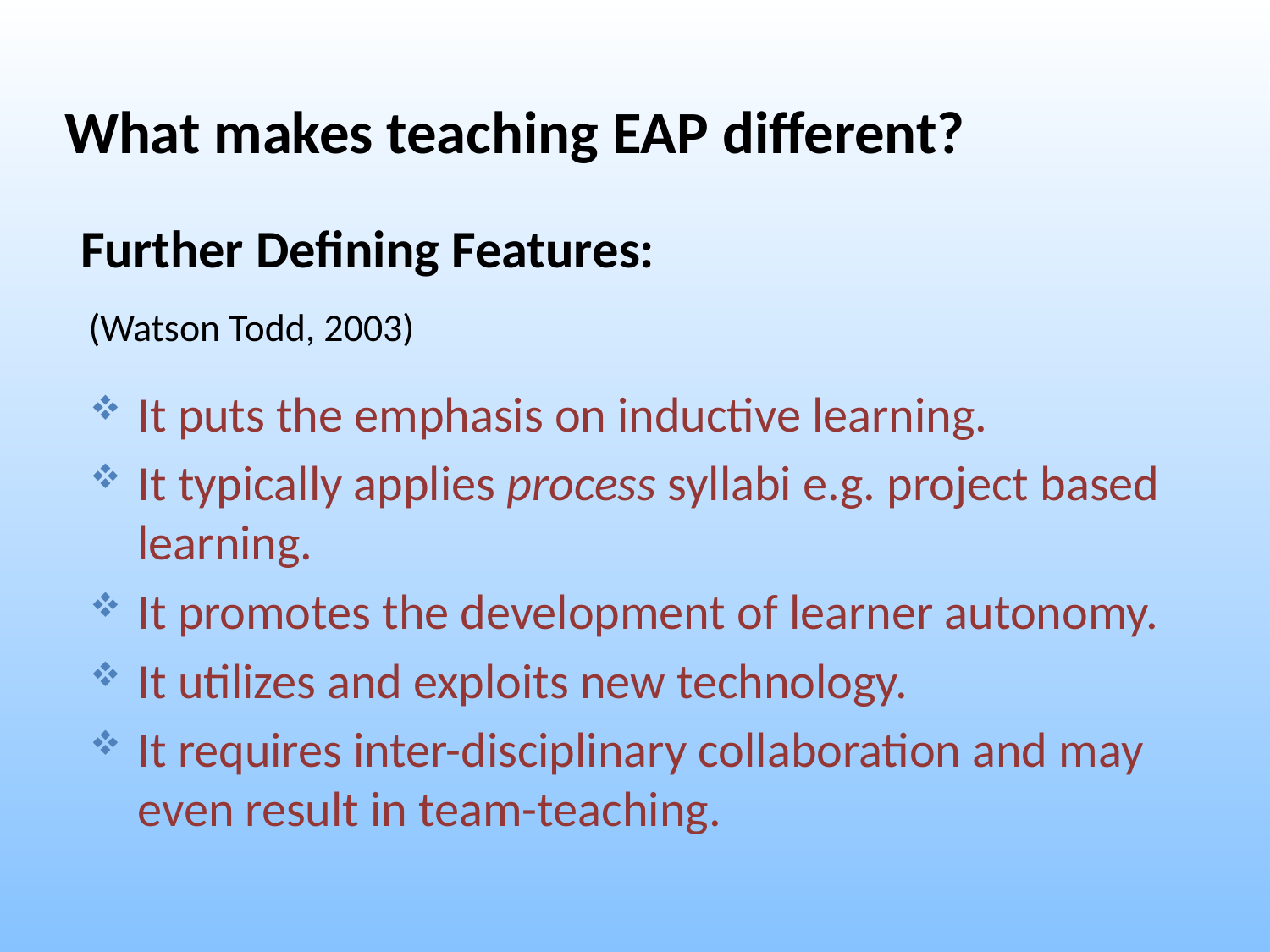

What makes teaching EAP different?
Further Defining Features:
(Watson Todd, 2003)
It puts the emphasis on inductive learning.
It typically applies process syllabi e.g. project based learning.
It promotes the development of learner autonomy.
It utilizes and exploits new technology.
It requires inter-disciplinary collaboration and may even result in team-teaching.